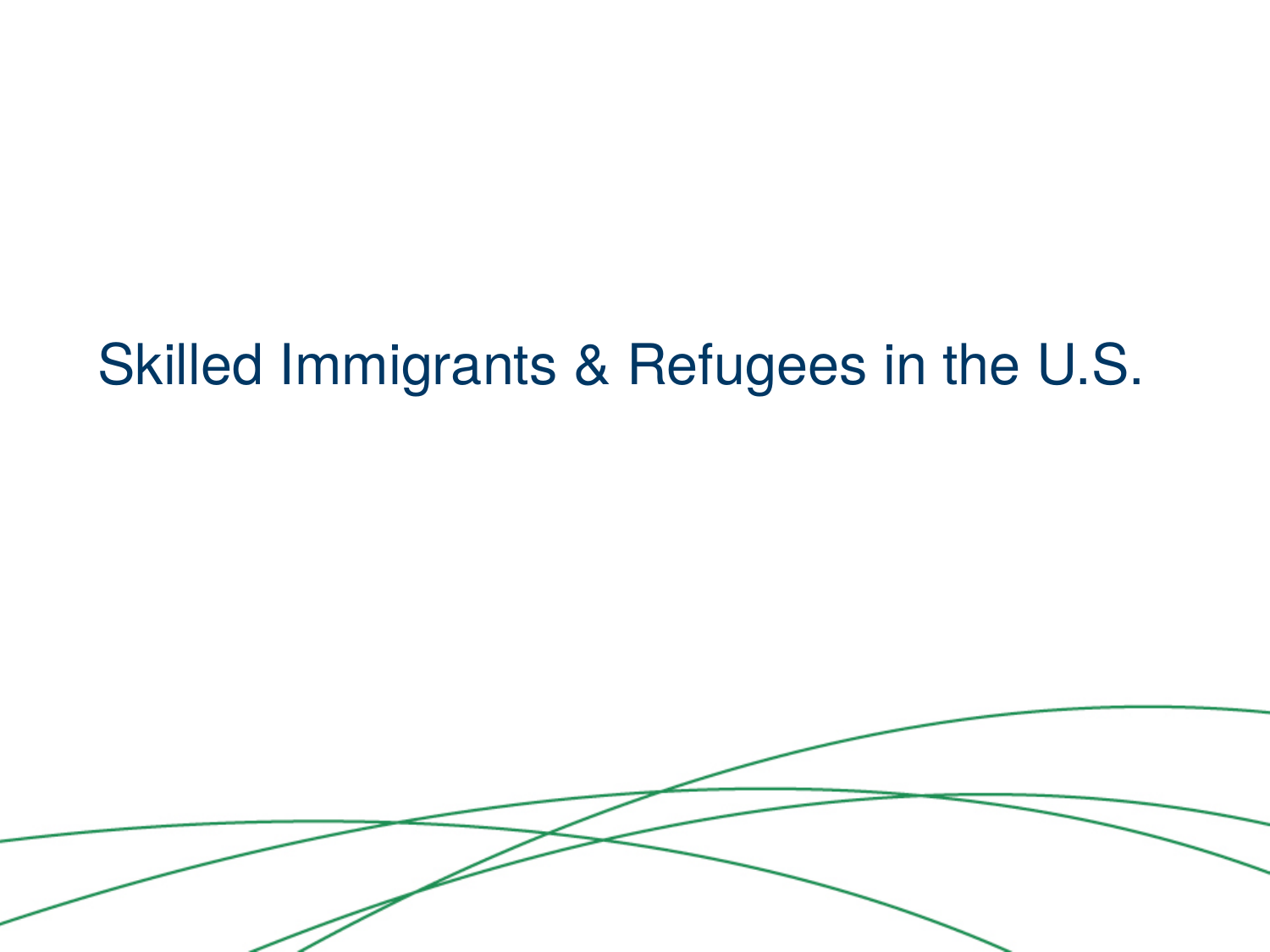

# Skilled Immigrants & Refugees in the U.S.